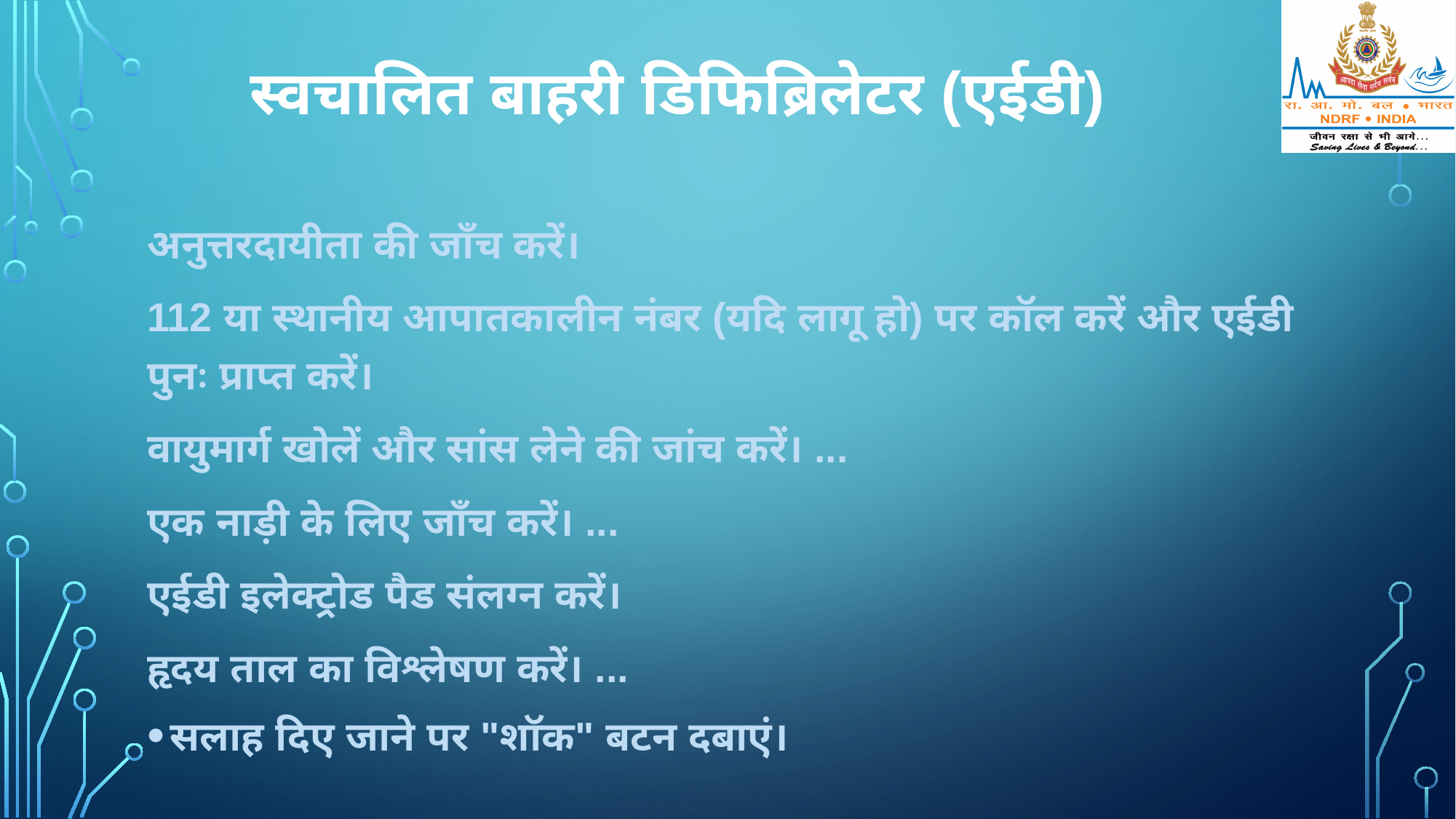

# स्वचालित बाहरी डिफिब्रिलेटर (एईडी)
अनुत्तरदायीता की जाँच करें।
112 या स्थानीय आपातकालीन नंबर (यदि लागू हो) पर कॉल करें और एईडी पुनः प्राप्त करें।
वायुमार्ग खोलें और सांस लेने की जांच करें। ...
एक नाड़ी के लिए जाँच करें। ...
एईडी इलेक्ट्रोड पैड संलग्न करें।
हृदय ताल का विश्लेषण करें। ...
सलाह दिए जाने पर "शॉक" बटन दबाएं।